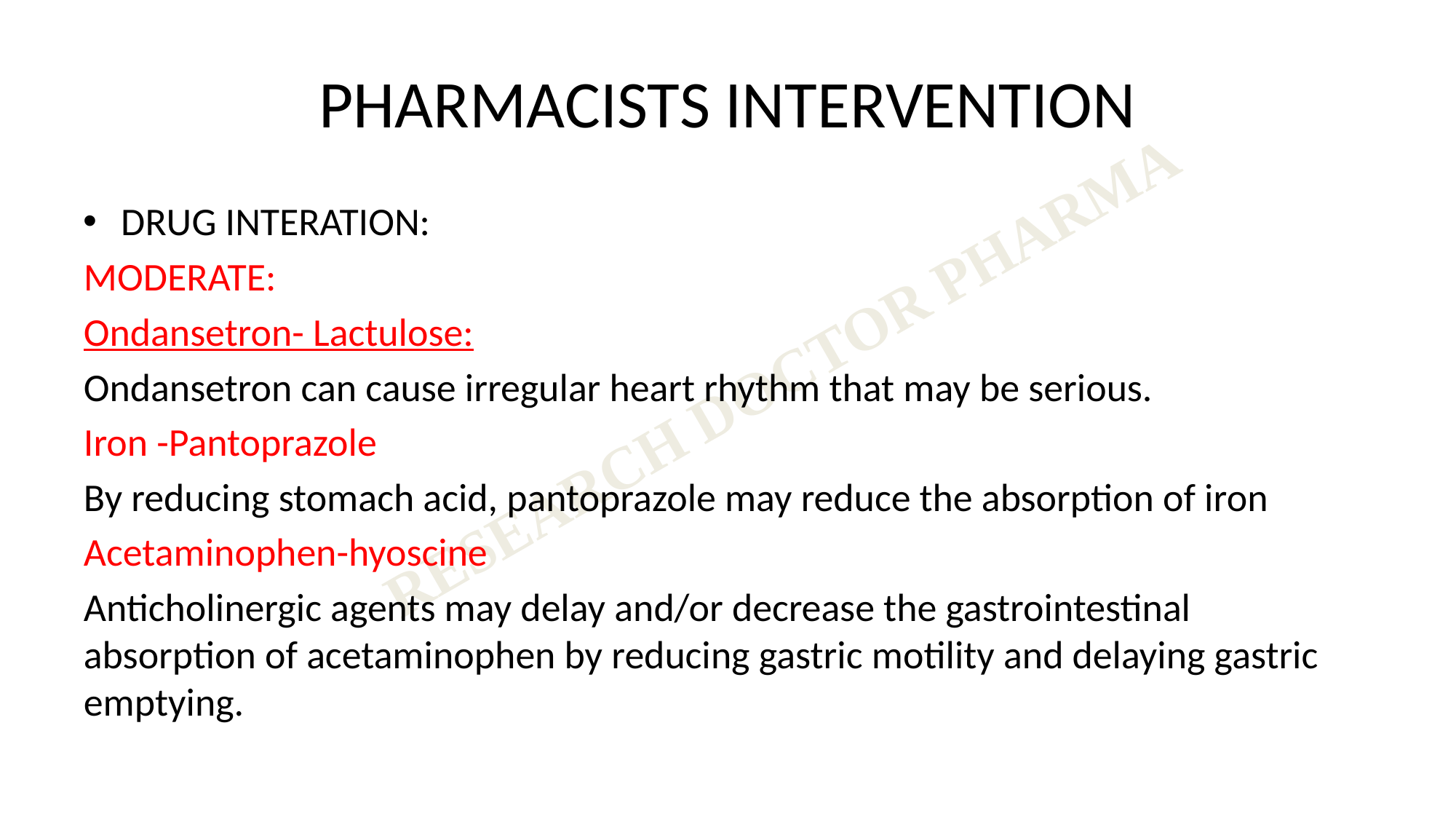

# PHARMACISTS INTERVENTION
DRUG INTERATION:
MODERATE:
Ondansetron- Lactulose:
Ondansetron can cause irregular heart rhythm that may be serious.
Iron -Pantoprazole
By reducing stomach acid, pantoprazole may reduce the absorption of iron
Acetaminophen-hyoscine
Anticholinergic agents may delay and/or decrease the gastrointestinal absorption of acetaminophen by reducing gastric motility and delaying gastric emptying.